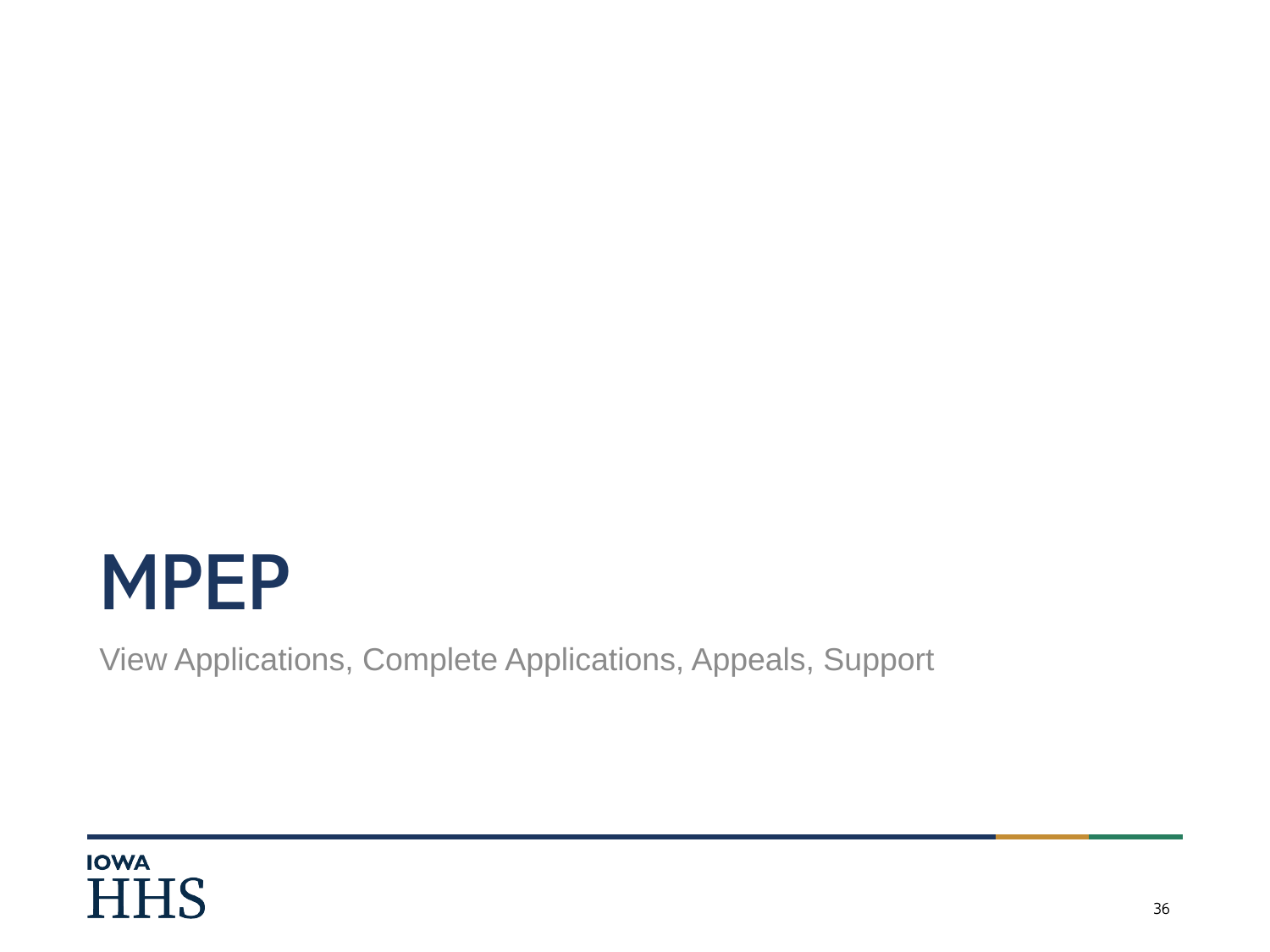

# MPEP
View Applications, Complete Applications, Appeals, Support
36